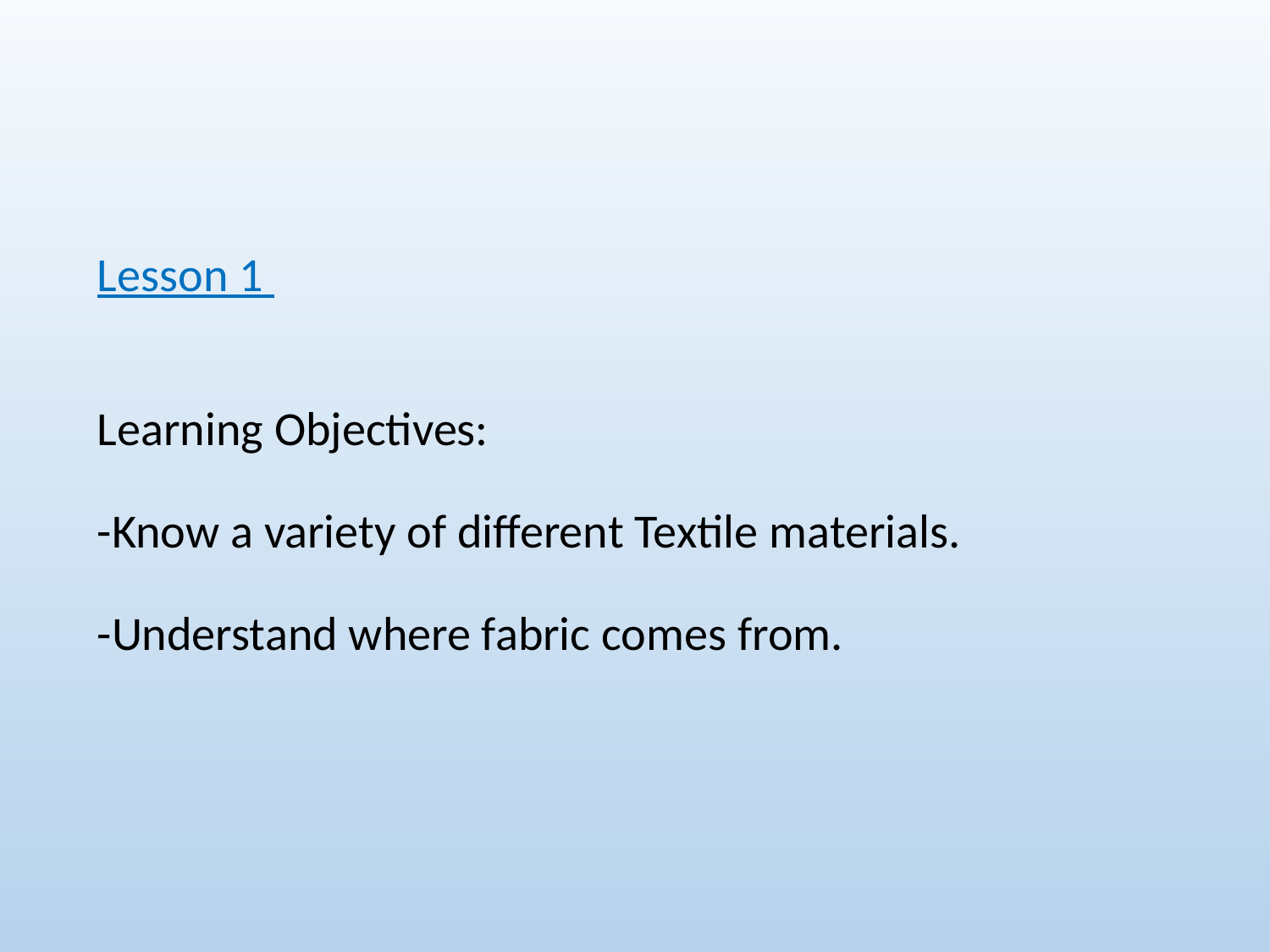

# Lesson 1 Learning Objectives: -Know a variety of different Textile materials. -Understand where fabric comes from.